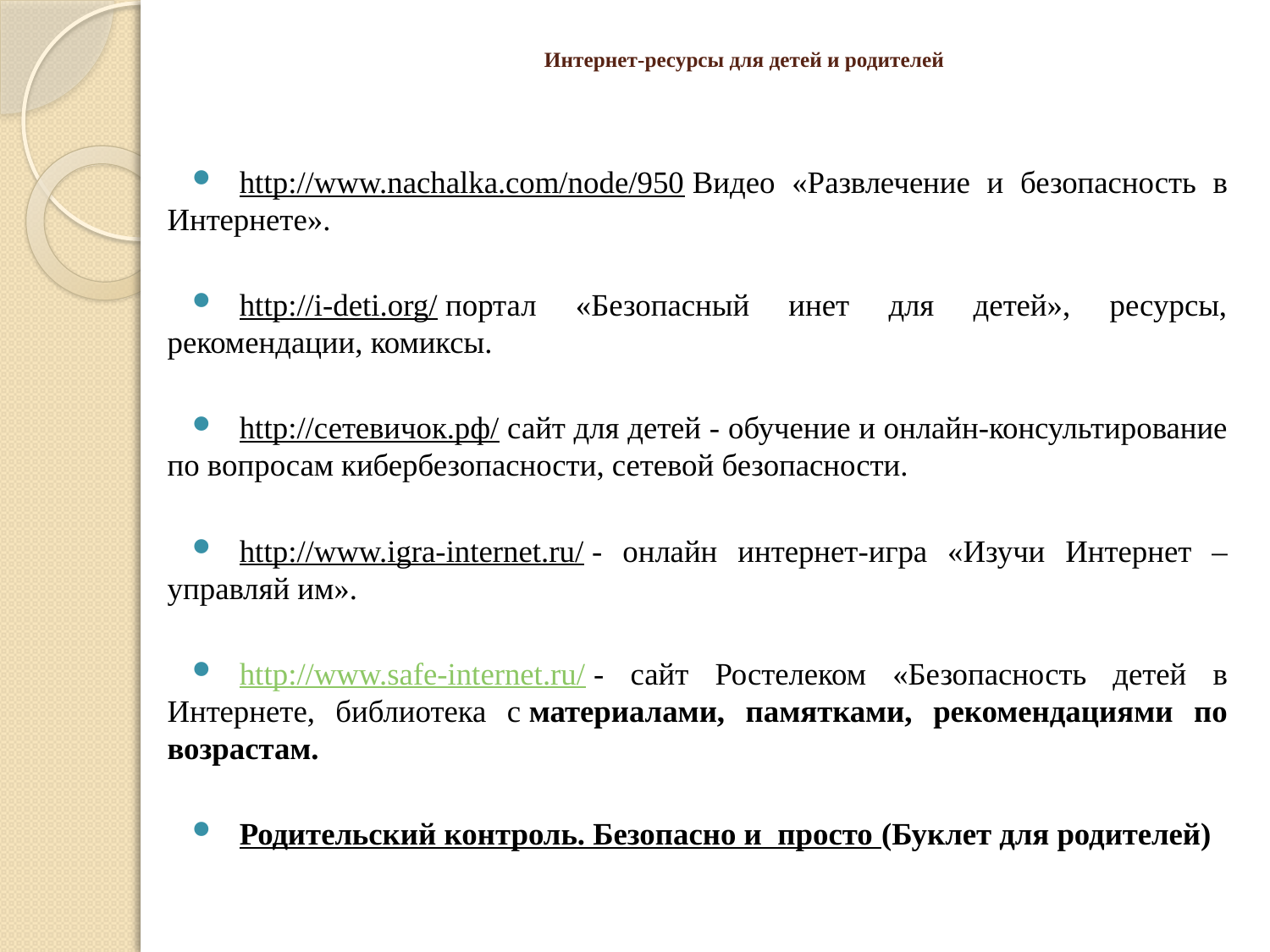

# Интернет-ресурсы для детей и родителей
http://www.nachalka.com/node/950 Видео «Развлечение и безопасность в Интернете».

http://i-deti.org/ портал «Безопасный инет для детей», ресурсы, рекомендации, комиксы.

http://сетевичок.рф/ сайт для детей - обучение и онлайн-консультирование по вопросам кибербезопасности, сетевой безопасности.

http://www.igra-internet.ru/ - онлайн интернет-игра «Изучи Интернет – управляй им».

http://www.safe-internet.ru/ - сайт Ростелеком «Безопасность детей в Интернете, библиотека с материалами, памятками, рекомендациями по возрастам.

Родительский контроль. Безопасно и  просто (Буклет для родителей)